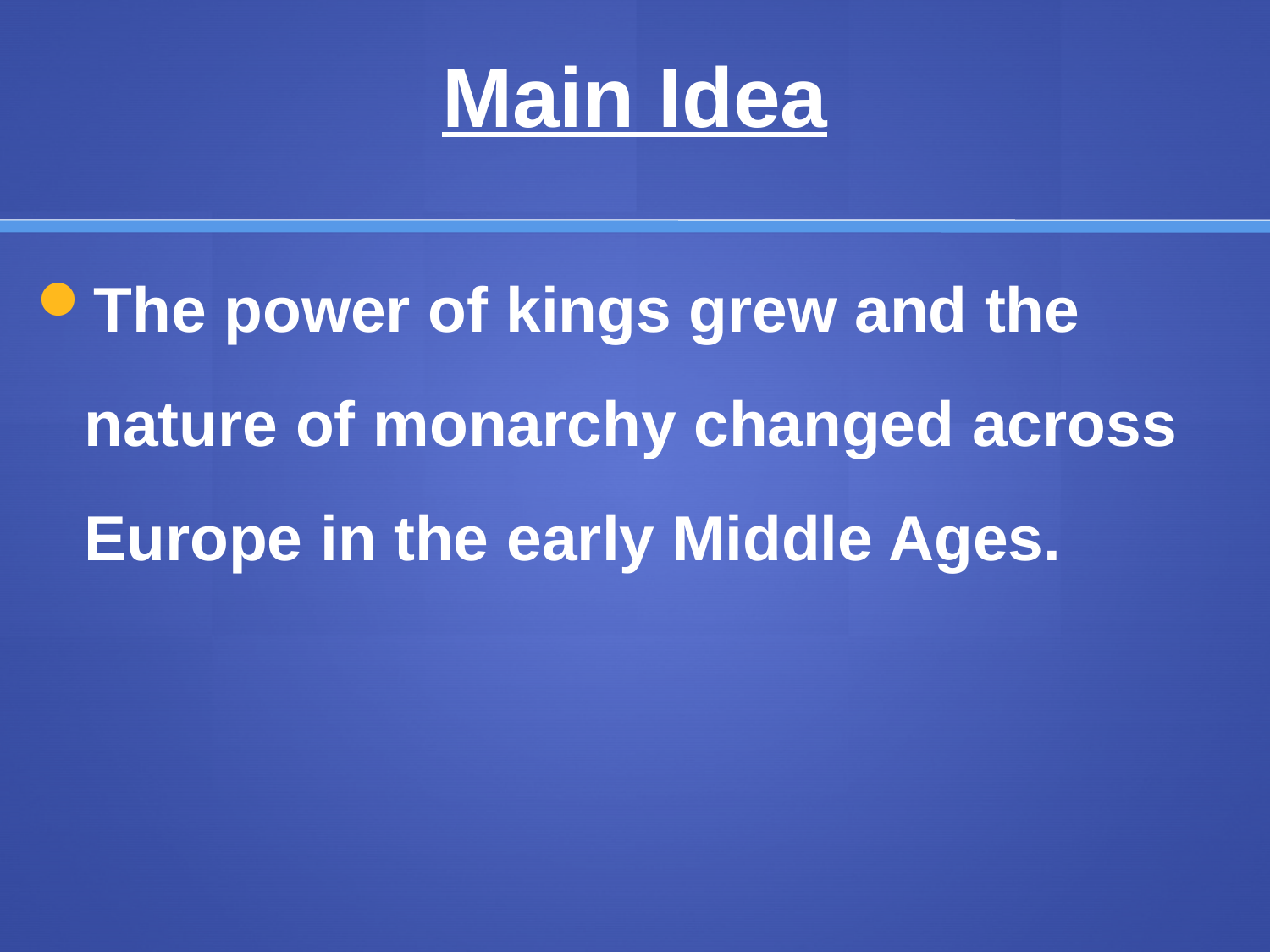

# Main Idea
The power of kings grew and the nature of monarchy changed across Europe in the early Middle Ages.